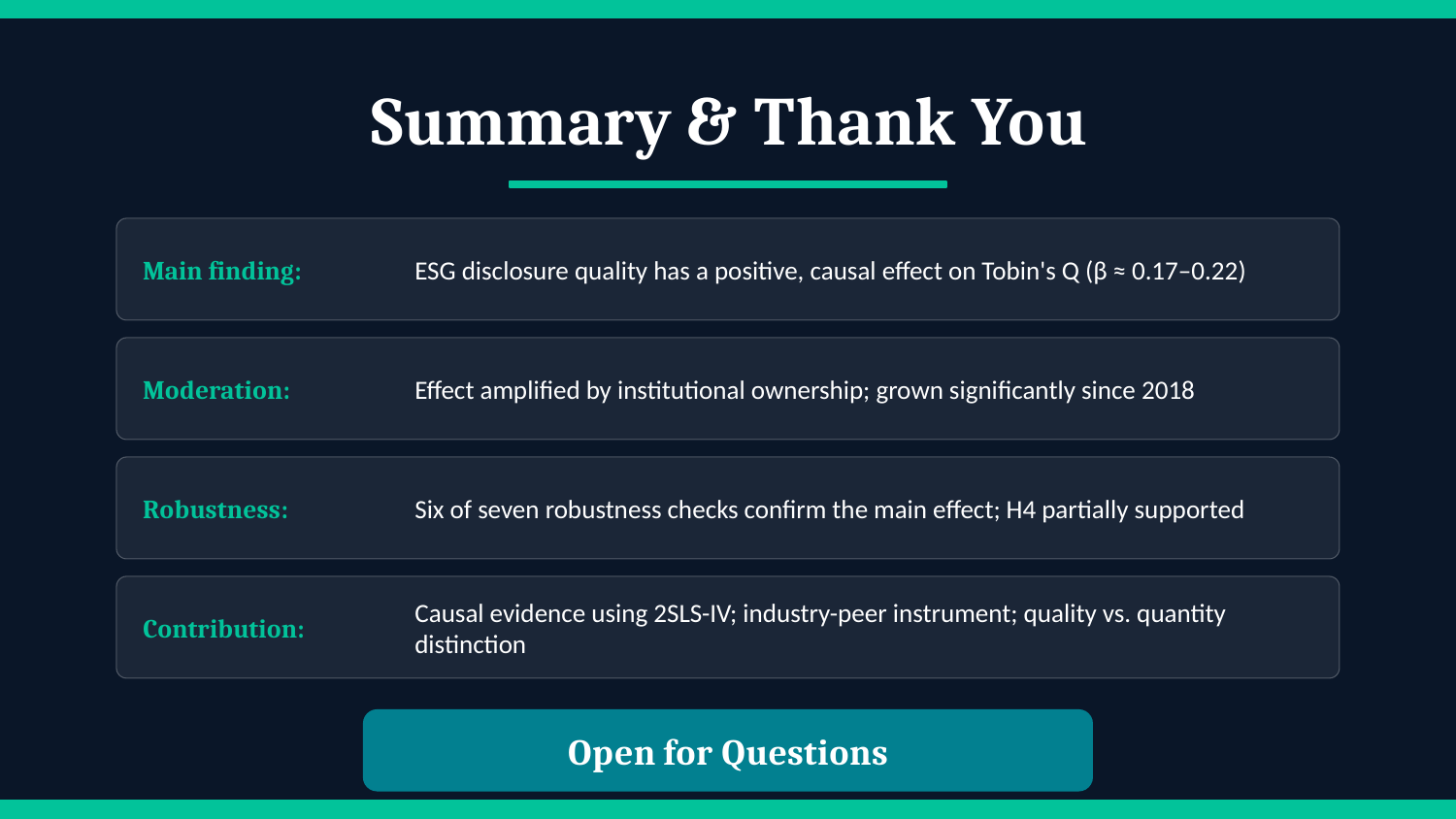

Summary & Thank You

Main finding:
ESG disclosure quality has a positive, causal effect on Tobin's Q (β ≈ 0.17–0.22)

Moderation:
Effect amplified by institutional ownership; grown significantly since 2018

Robustness:
Six of seven robustness checks confirm the main effect; H4 partially supported

Contribution:
Causal evidence using 2SLS-IV; industry-peer instrument; quality vs. quantity distinction

Open for Questions